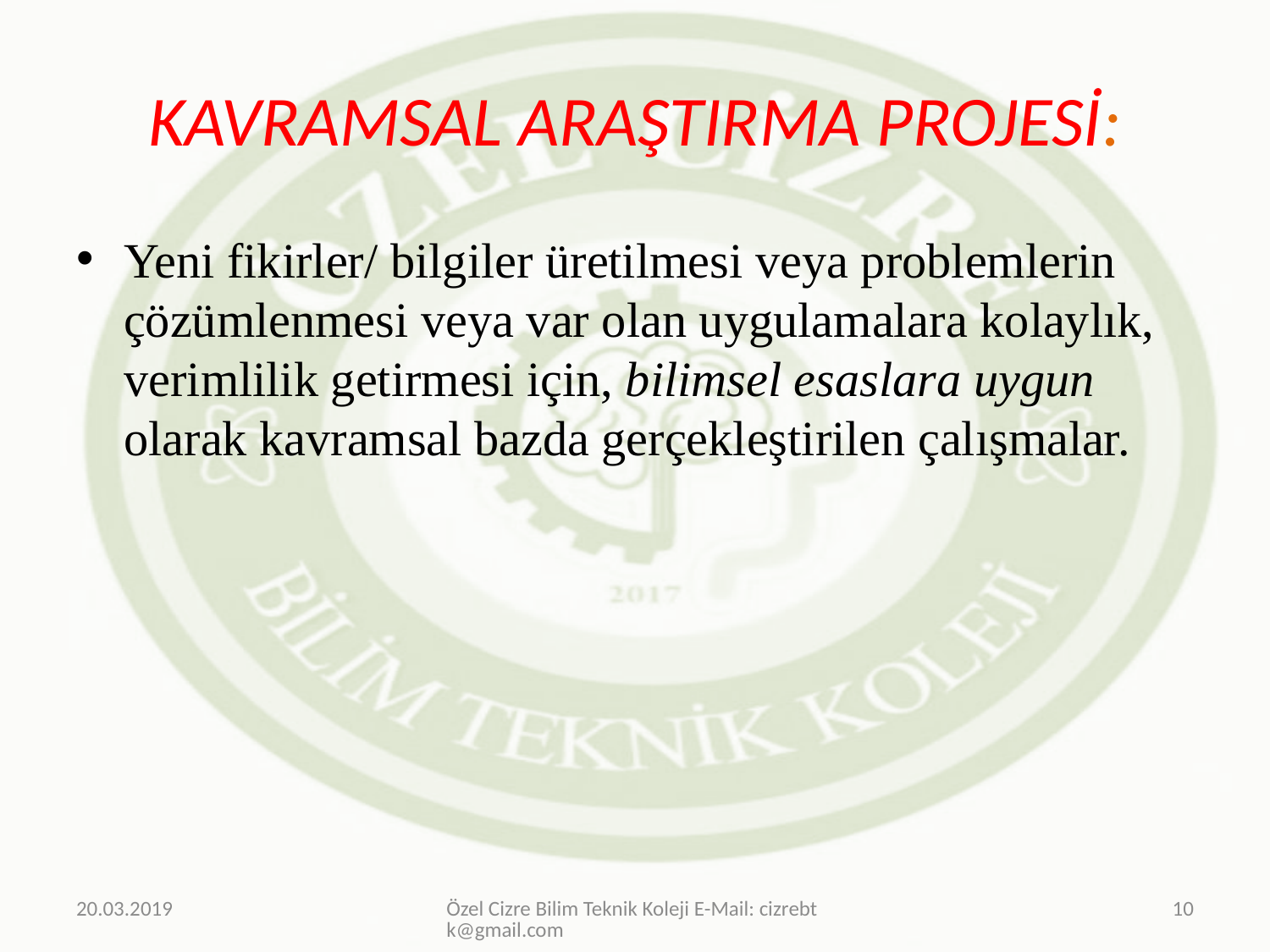

# KAVRAMSAL ARAŞTIRMA PROJESİ:
Yeni fikirler/ bilgiler üretilmesi veya problemlerin çözümlenmesi veya var olan uygulamalara kolaylık, verimlilik getirmesi için, bilimsel esaslara uygun olarak kavramsal bazda gerçekleştirilen çalışmalar.

20.03.2019
Özel Cizre Bilim Teknik Koleji E-Mail: cizrebtk@gmail.com
10